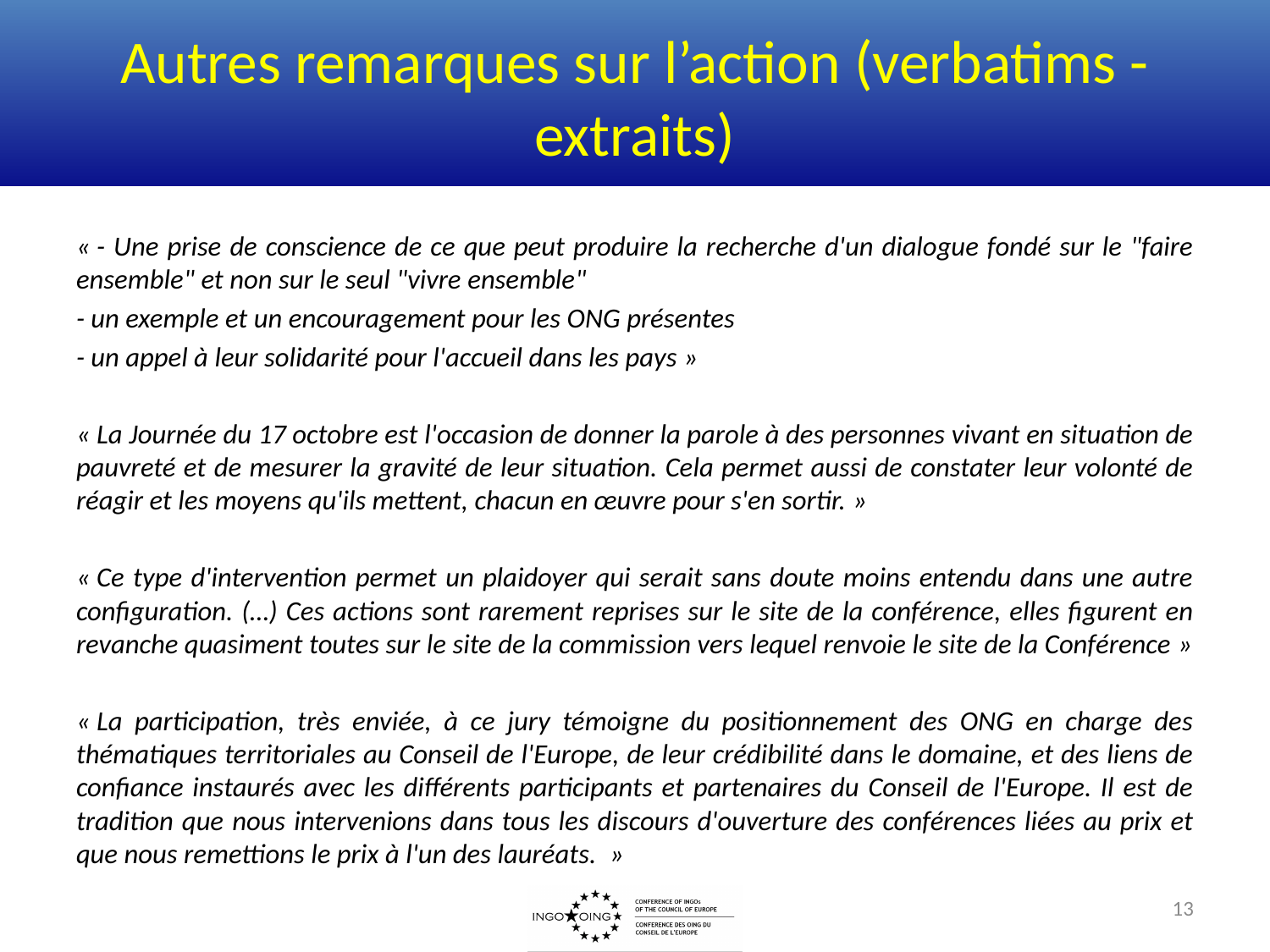

# Autres remarques sur l’action (verbatims - extraits)
« - Une prise de conscience de ce que peut produire la recherche d'un dialogue fondé sur le "faire ensemble" et non sur le seul "vivre ensemble"
- un exemple et un encouragement pour les ONG présentes
- un appel à leur solidarité pour l'accueil dans les pays »

« La Journée du 17 octobre est l'occasion de donner la parole à des personnes vivant en situation de pauvreté et de mesurer la gravité de leur situation. Cela permet aussi de constater leur volonté de réagir et les moyens qu'ils mettent, chacun en œuvre pour s'en sortir. »

« Ce type d'intervention permet un plaidoyer qui serait sans doute moins entendu dans une autre configuration. (…) Ces actions sont rarement reprises sur le site de la conférence, elles figurent en revanche quasiment toutes sur le site de la commission vers lequel renvoie le site de la Conférence »

« La participation, très enviée, à ce jury témoigne du positionnement des ONG en charge des thématiques territoriales au Conseil de l'Europe, de leur crédibilité dans le domaine, et des liens de confiance instaurés avec les différents participants et partenaires du Conseil de l'Europe. Il est de tradition que nous intervenions dans tous les discours d'ouverture des conférences liées au prix et que nous remettions le prix à l'un des lauréats.  »
13